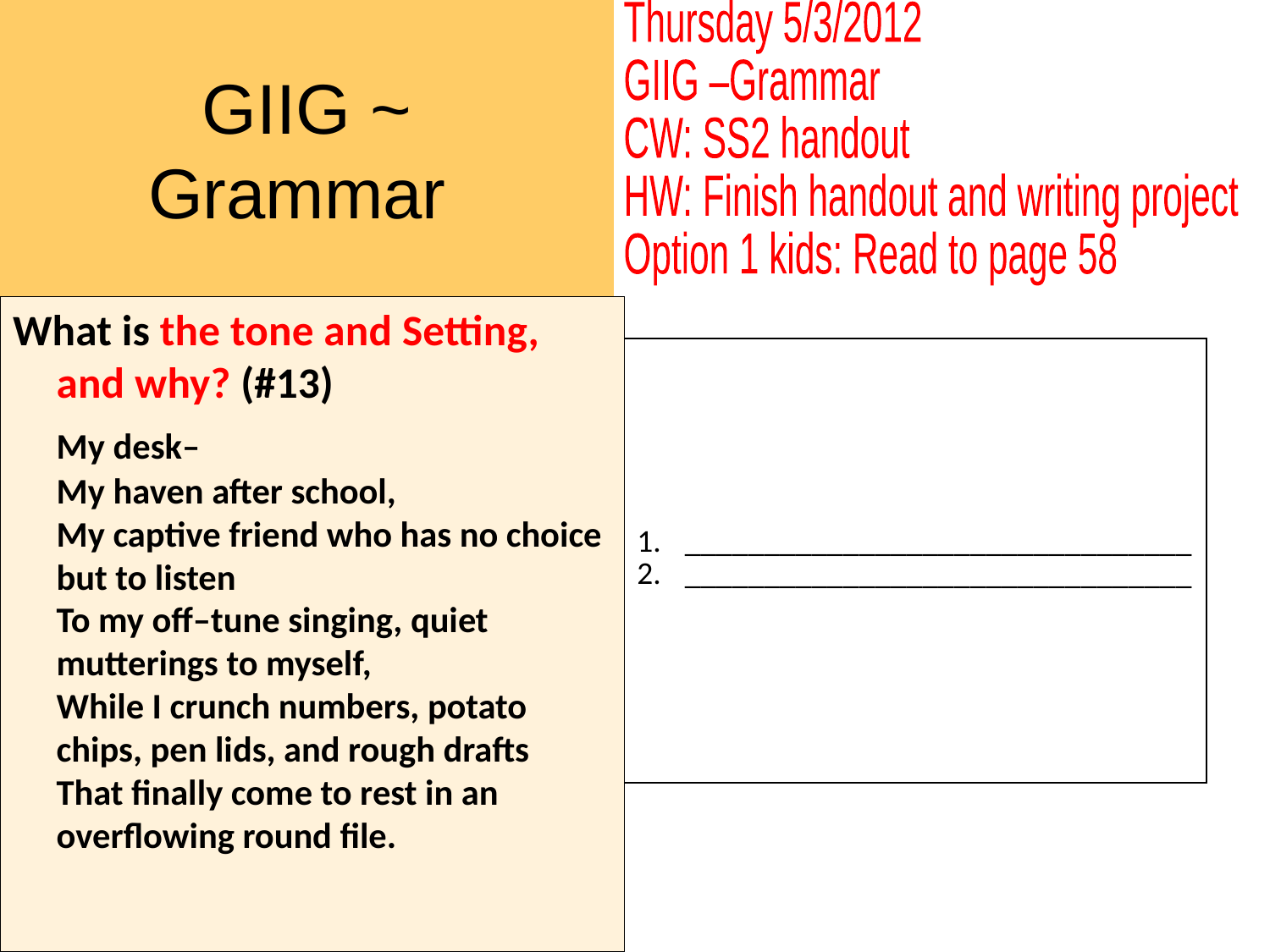

GIIG ~
Grammar
Thursday 5/3/2012
GIIG –Grammar
CW: SS2 handout
HW: Finish handout and writing project
Option 1 kids: Read to page 58
What is the tone and Setting, and why? (#13)
	My desk–
My haven after school,
My captive friend who has no choice but to listen
To my off–tune singing, quiet mutterings to myself,
While I crunch numbers, potato chips, pen lids, and rough drafts
That finally come to rest in an overflowing round file.

| \_\_\_\_\_\_\_\_\_\_\_\_\_\_\_\_\_\_\_\_\_\_\_\_\_\_\_\_\_\_\_\_ \_\_\_\_\_\_\_\_\_\_\_\_\_\_\_\_\_\_\_\_\_\_\_\_\_\_\_\_\_\_\_\_ |
| --- |